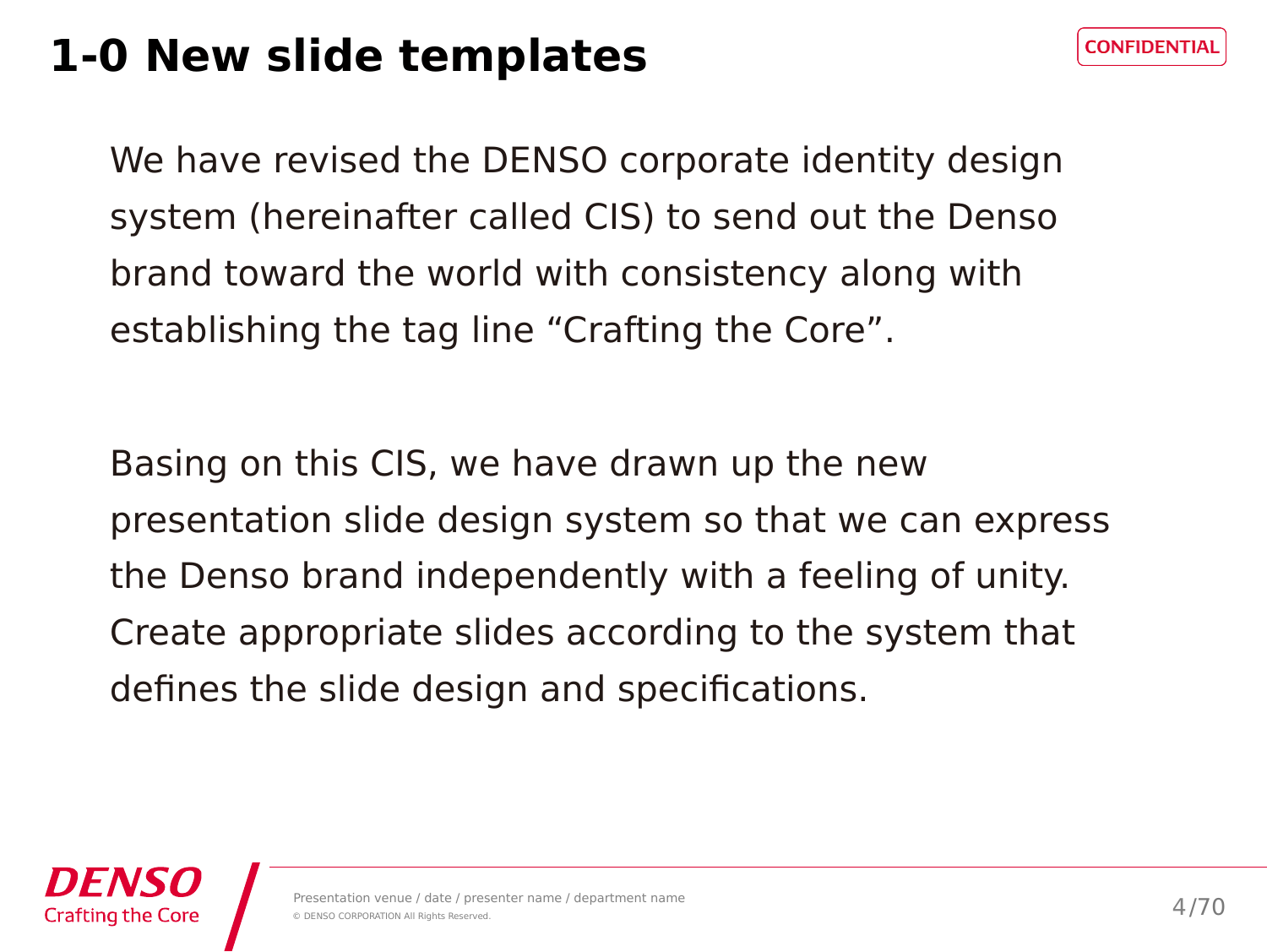

# 1-0 New slide templates
We have revised the DENSO corporate identity design system (hereinafter called CIS) to send out the Denso brand toward the world with consistency along with establishing the tag line “Crafting the Core”.

Basing on this CIS, we have drawn up the new presentation slide design system so that we can express the Denso brand independently with a feeling of unity.
Create appropriate slides according to the system that defines the slide design and specifications.
4